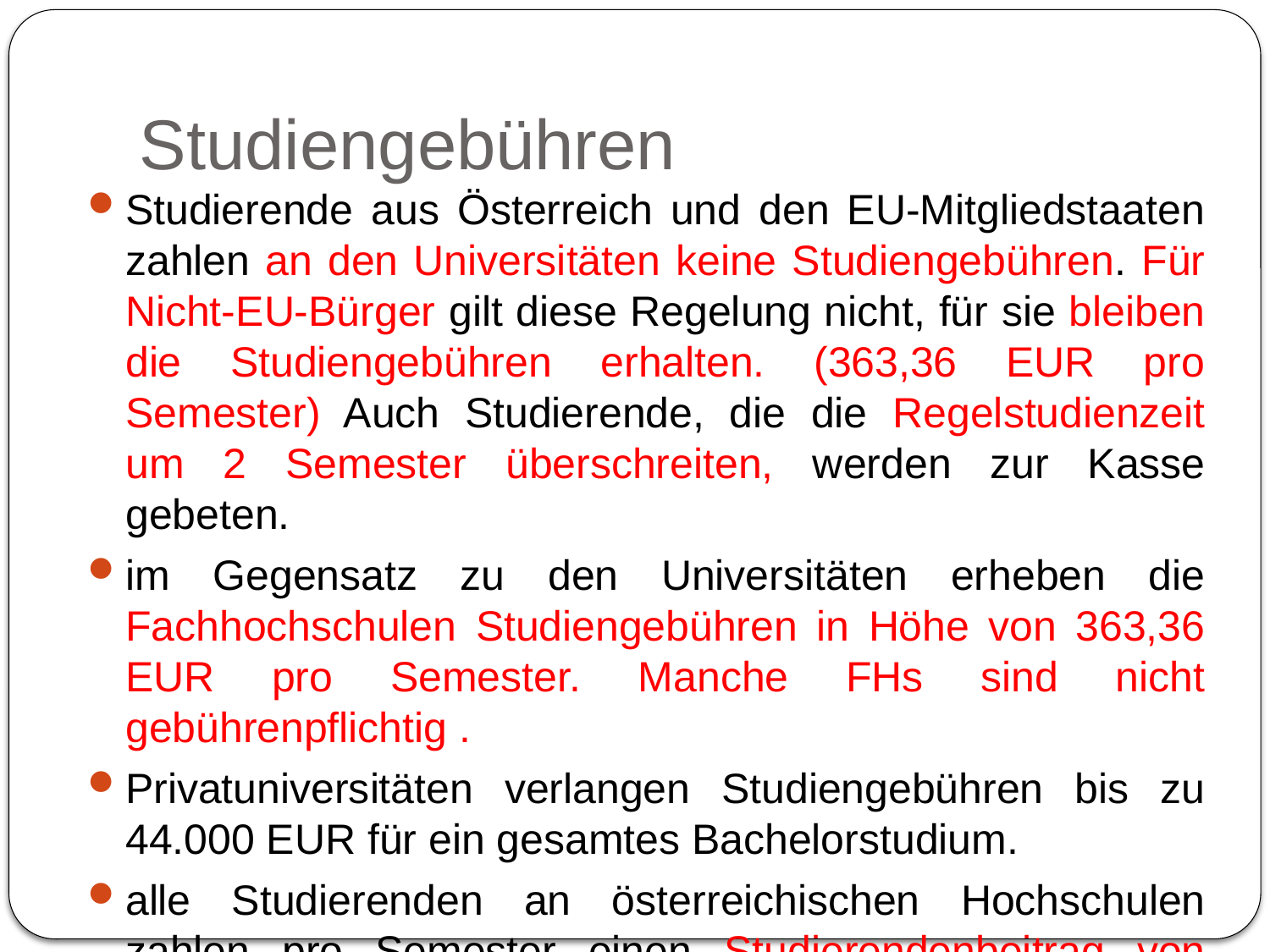

# Studiengebühren
Studierende aus Österreich und den EU-Mitgliedstaaten zahlen an den Universitäten keine Studiengebühren. Für Nicht-EU-Bürger gilt diese Regelung nicht, für sie bleiben die Studiengebühren erhalten. (363,36 EUR pro Semester) Auch Studierende, die die Regelstudienzeit um 2 Semester überschreiten, werden zur Kasse gebeten.
im Gegensatz zu den Universitäten erheben die Fachhochschulen Studiengebühren in Höhe von 363,36 EUR pro Semester. Manche FHs sind nicht gebührenpflichtig .
Privatuniversitäten verlangen Studiengebühren bis zu 44.000 EUR für ein gesamtes Bachelorstudium.
alle Studierenden an österreichischen Hochschulen zahlen pro Semester einen Studierendenbeitrag von derzeit 17,50 EUR.